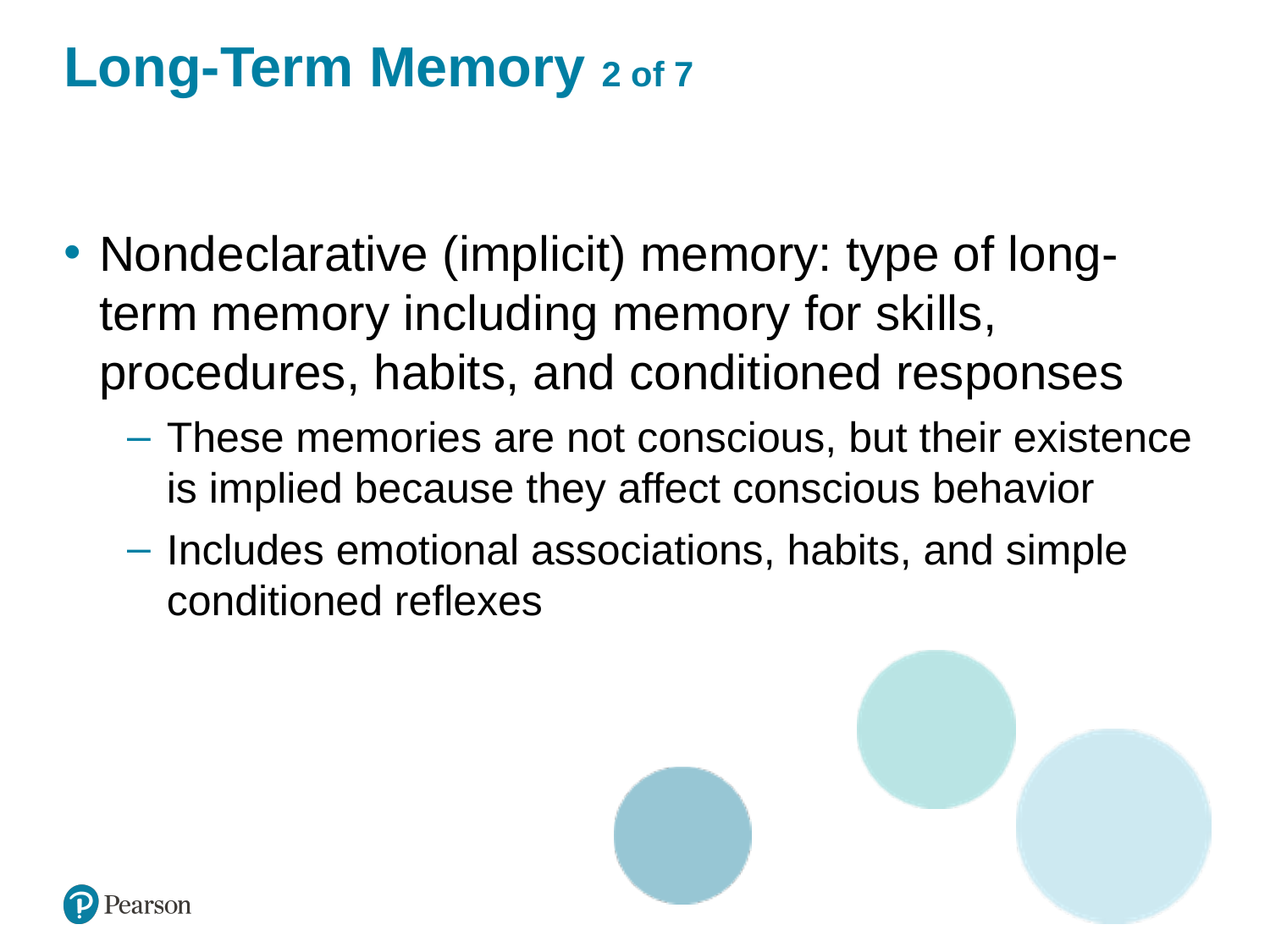

# Long-Term Memory 2 of 7
Nondeclarative (implicit) memory: type of long-term memory including memory for skills, procedures, habits, and conditioned responses
These memories are not conscious, but their existence is implied because they affect conscious behavior
Includes emotional associations, habits, and simple conditioned reflexes